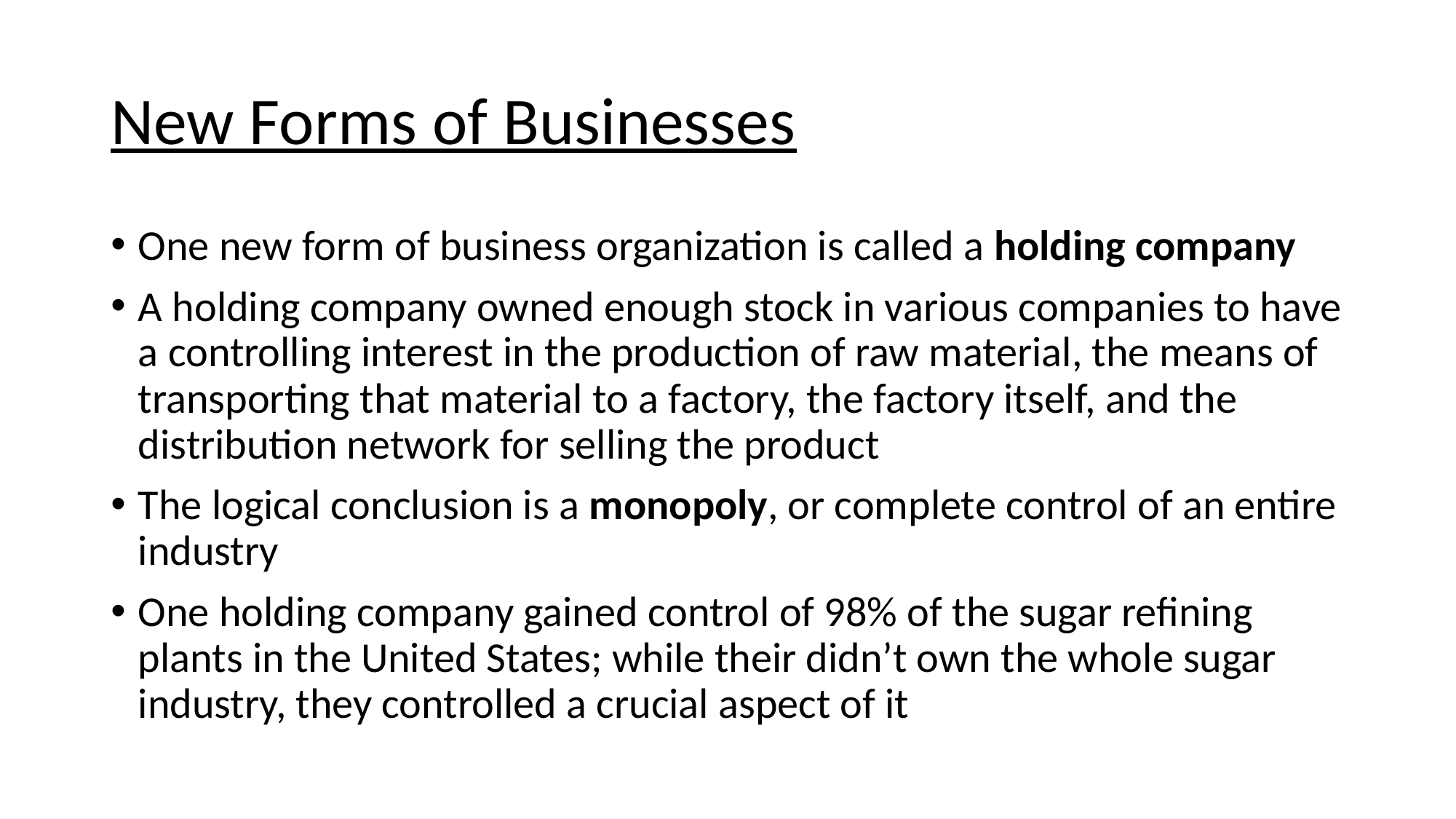

# New Forms of Businesses
One new form of business organization is called a holding company
A holding company owned enough stock in various companies to have a controlling interest in the production of raw material, the means of transporting that material to a factory, the factory itself, and the distribution network for selling the product
The logical conclusion is a monopoly, or complete control of an entire industry
One holding company gained control of 98% of the sugar refining plants in the United States; while their didn’t own the whole sugar industry, they controlled a crucial aspect of it